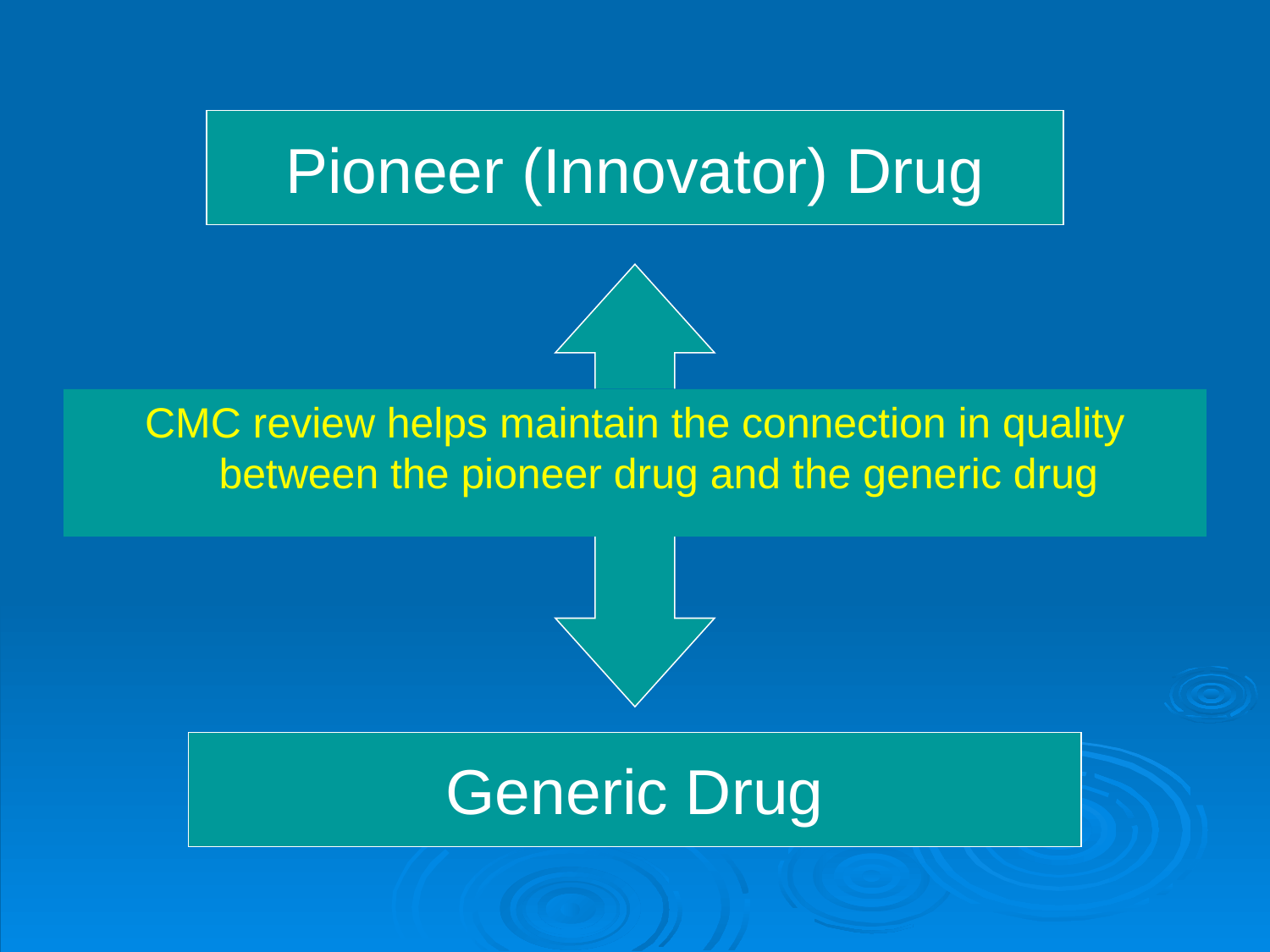

#
Pioneer (Innovator) Drug

CMC review helps maintain the connection in quality between the pioneer drug and the generic drug

Generic Drug